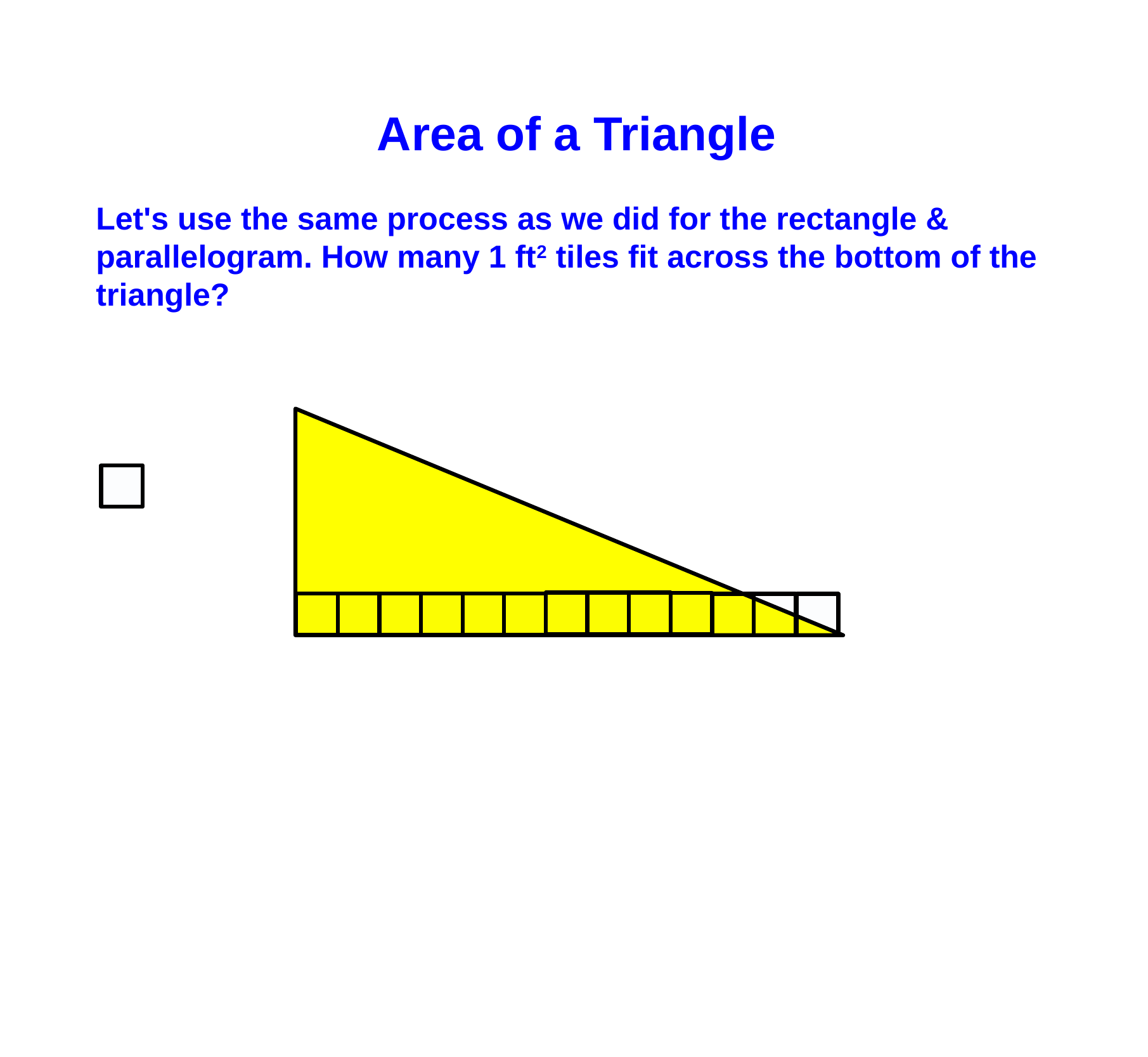

Area of a Triangle

    Let's use the same process as we did for the rectangle &
    parallelogram. How many 1 ft2 tiles fit across the bottom of the
    triangle?